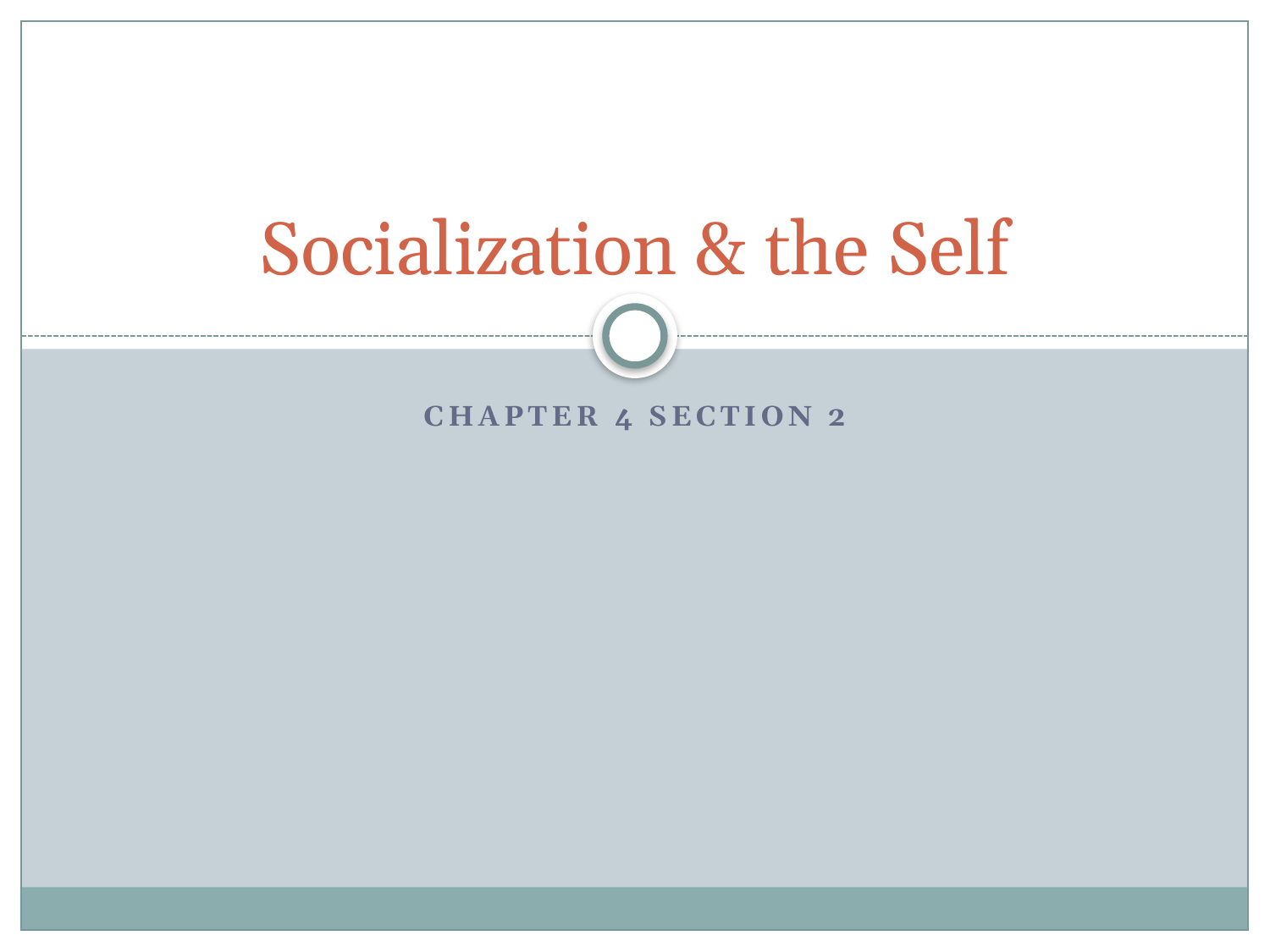

# Socialization & the Self
Chapter 4 Section 2